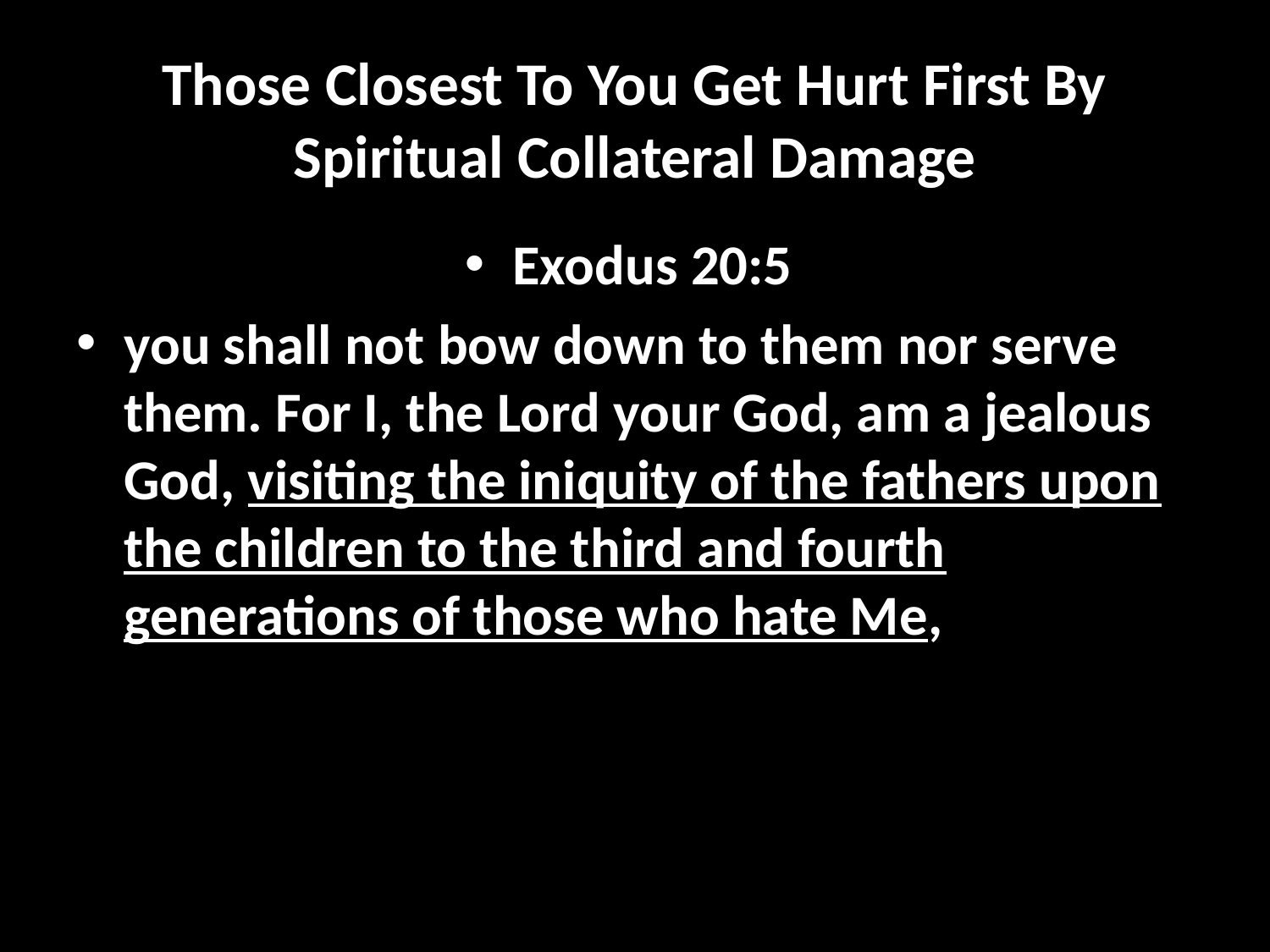

# Those Closest To You Get Hurt First By Spiritual Collateral Damage
Exodus 20:5
you shall not bow down to them nor serve them. For I, the Lord your God, am a jealous God, visiting the iniquity of the fathers upon the children to the third and fourth generations of those who hate Me,